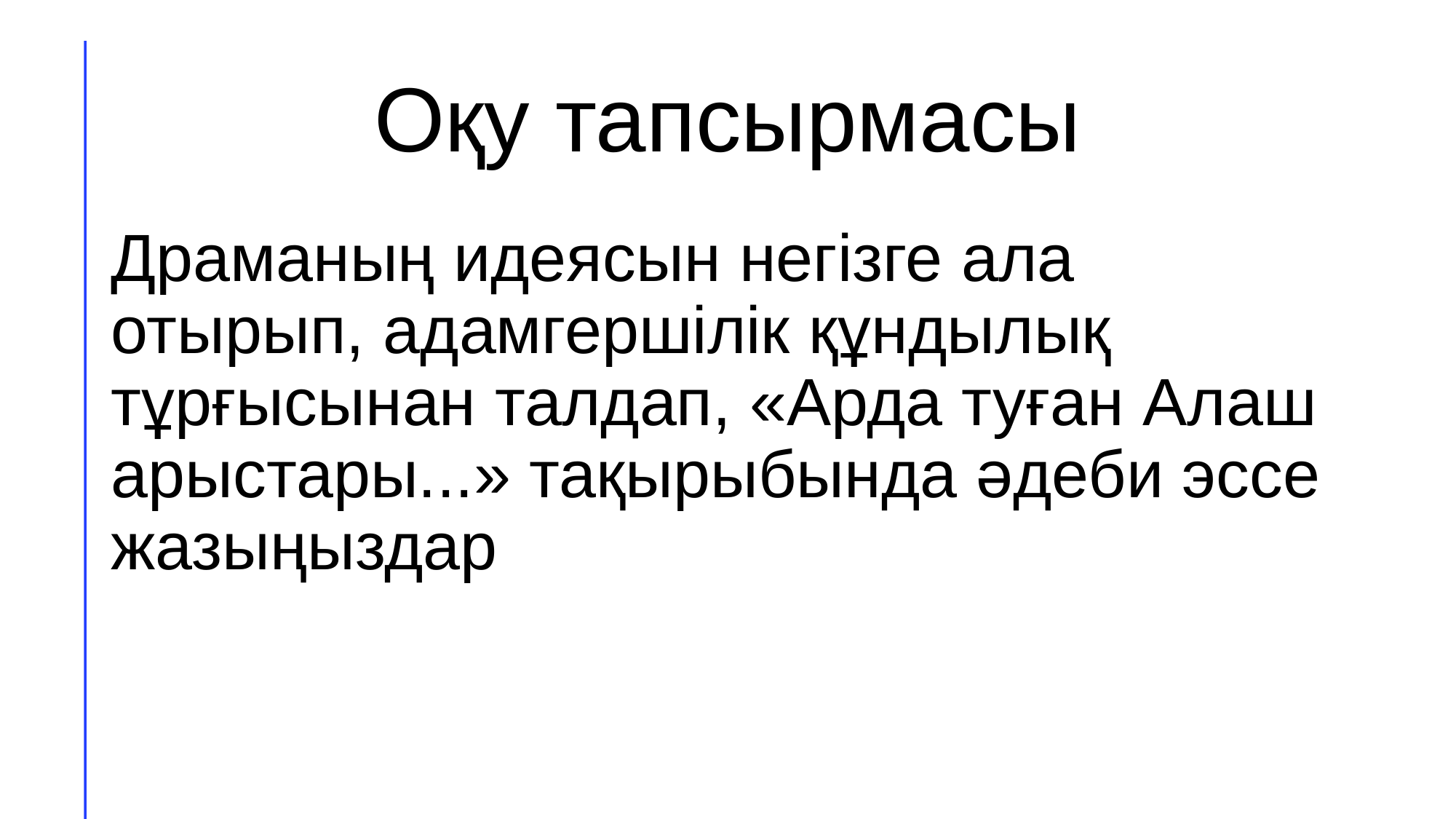

# Оқу тапсырмасы
Драманың идеясын негізге ала отырып, адамгершілік құндылық тұрғысынан талдап, «Арда туған Алаш арыстары...» тақырыбында әдеби эссе жазыңыздар